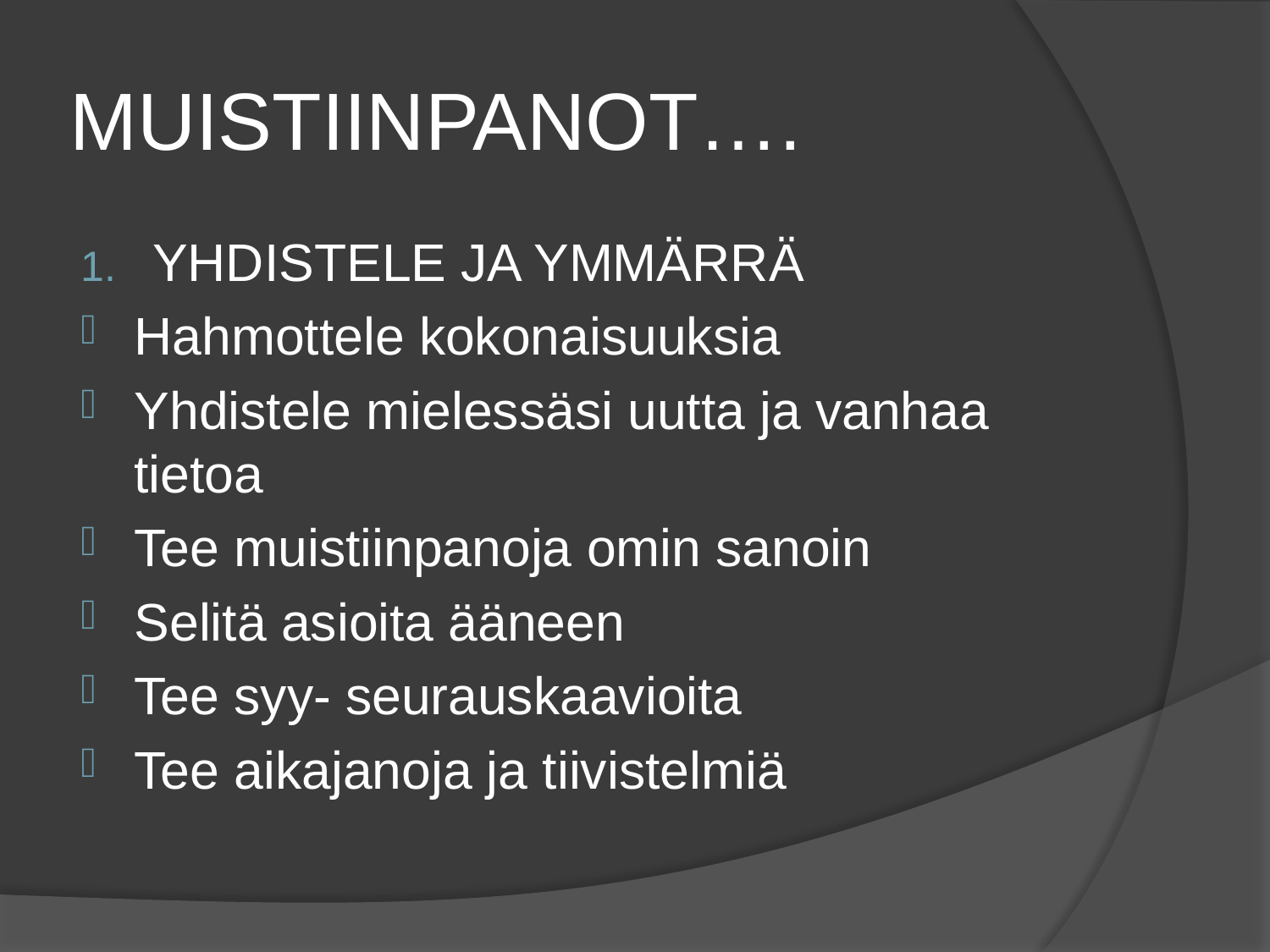

# MUISTIINPANOT….
YHDISTELE JA YMMÄRRÄ
Hahmottele kokonaisuuksia
Yhdistele mielessäsi uutta ja vanhaa tietoa
Tee muistiinpanoja omin sanoin
Selitä asioita ääneen
Tee syy- seurauskaavioita
Tee aikajanoja ja tiivistelmiä